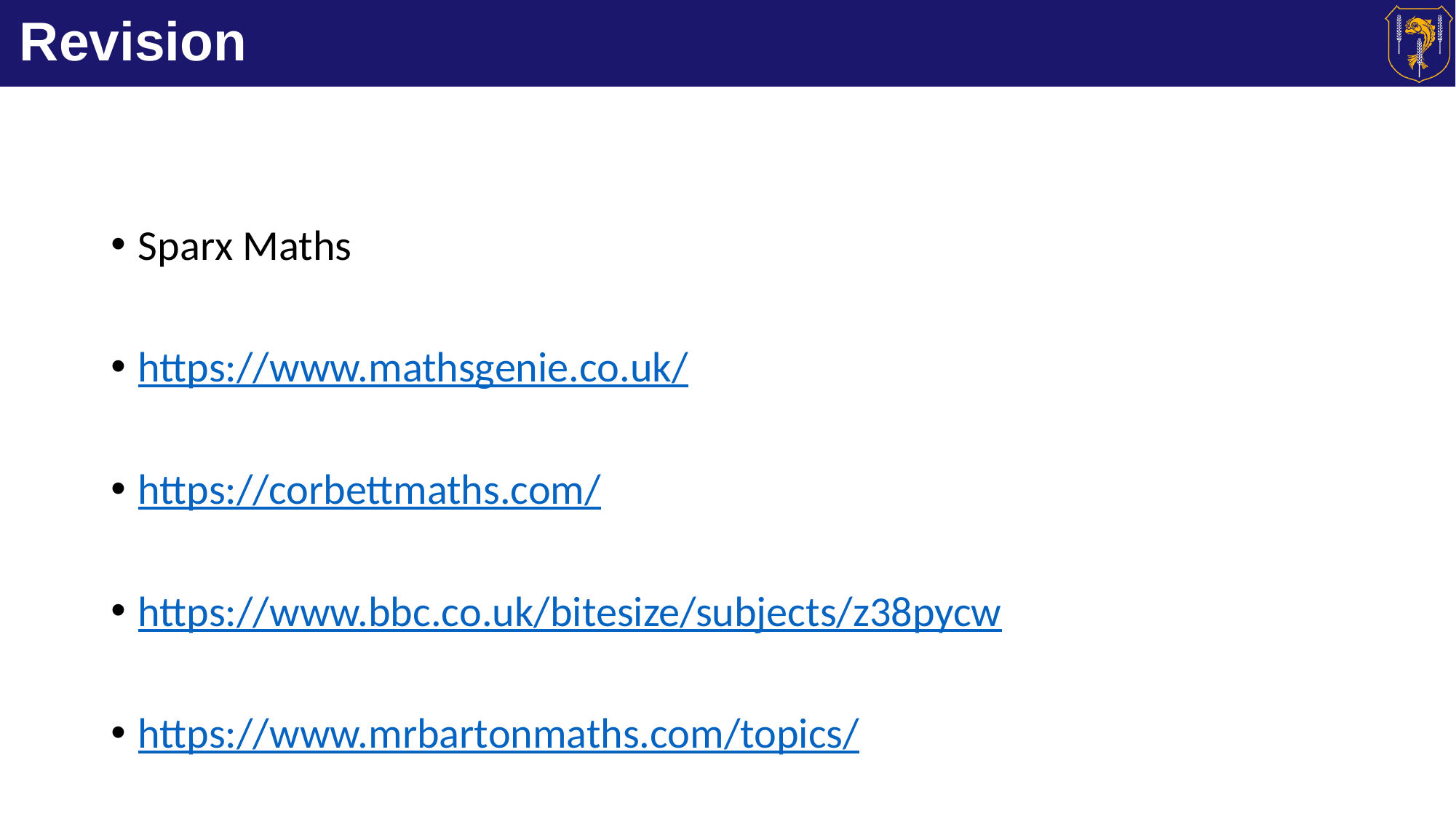

# Revision
Sparx Maths

https://www.mathsgenie.co.uk/

https://corbettmaths.com/

https://www.bbc.co.uk/bitesize/subjects/z38pycw

https://www.mrbartonmaths.com/topics/